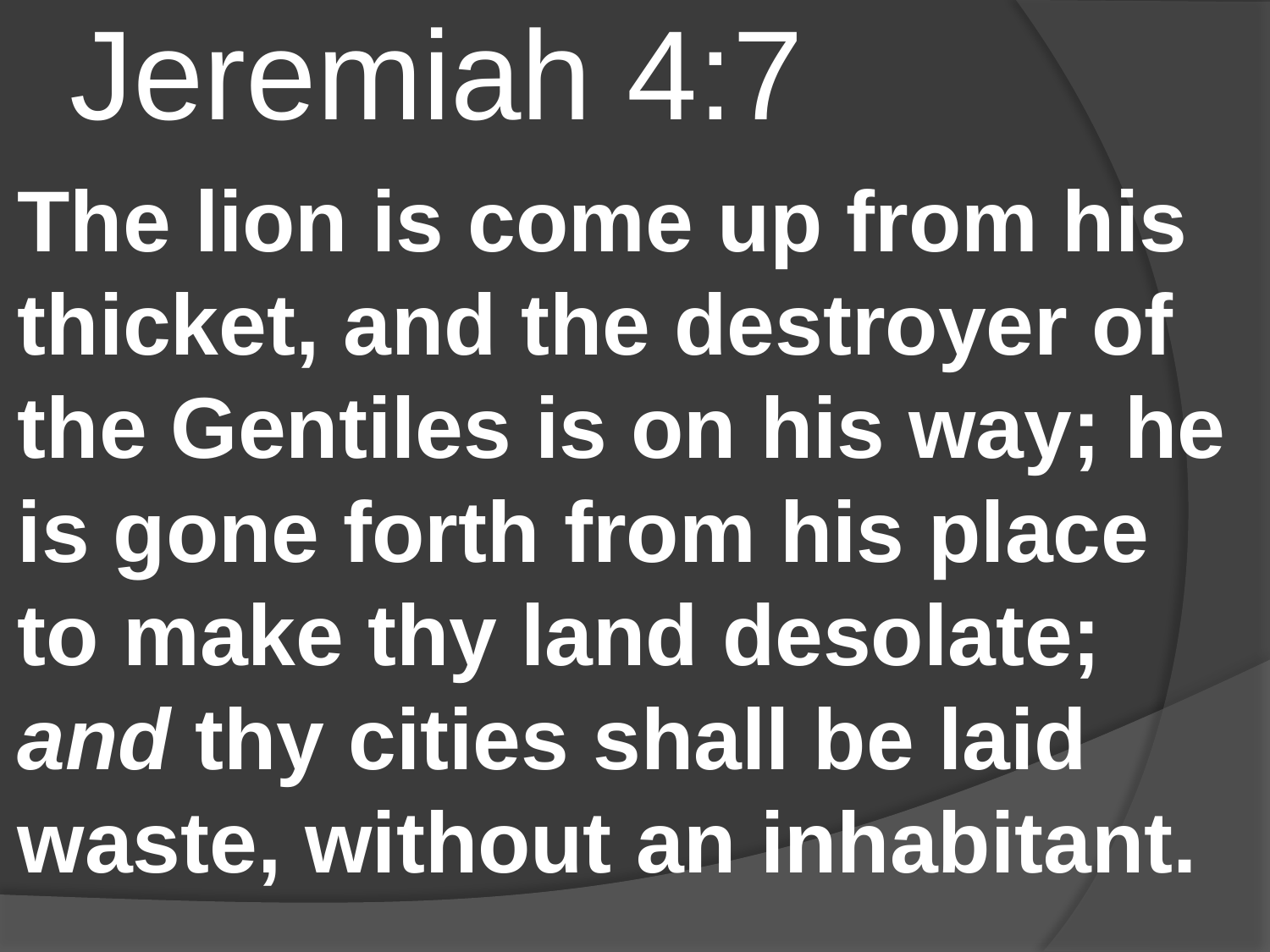

# Jeremiah 4:7
The lion is come up from his thicket, and the destroyer of the Gentiles is on his way; he is gone forth from his place to make thy land desolate; and thy cities shall be laid waste, without an inhabitant.